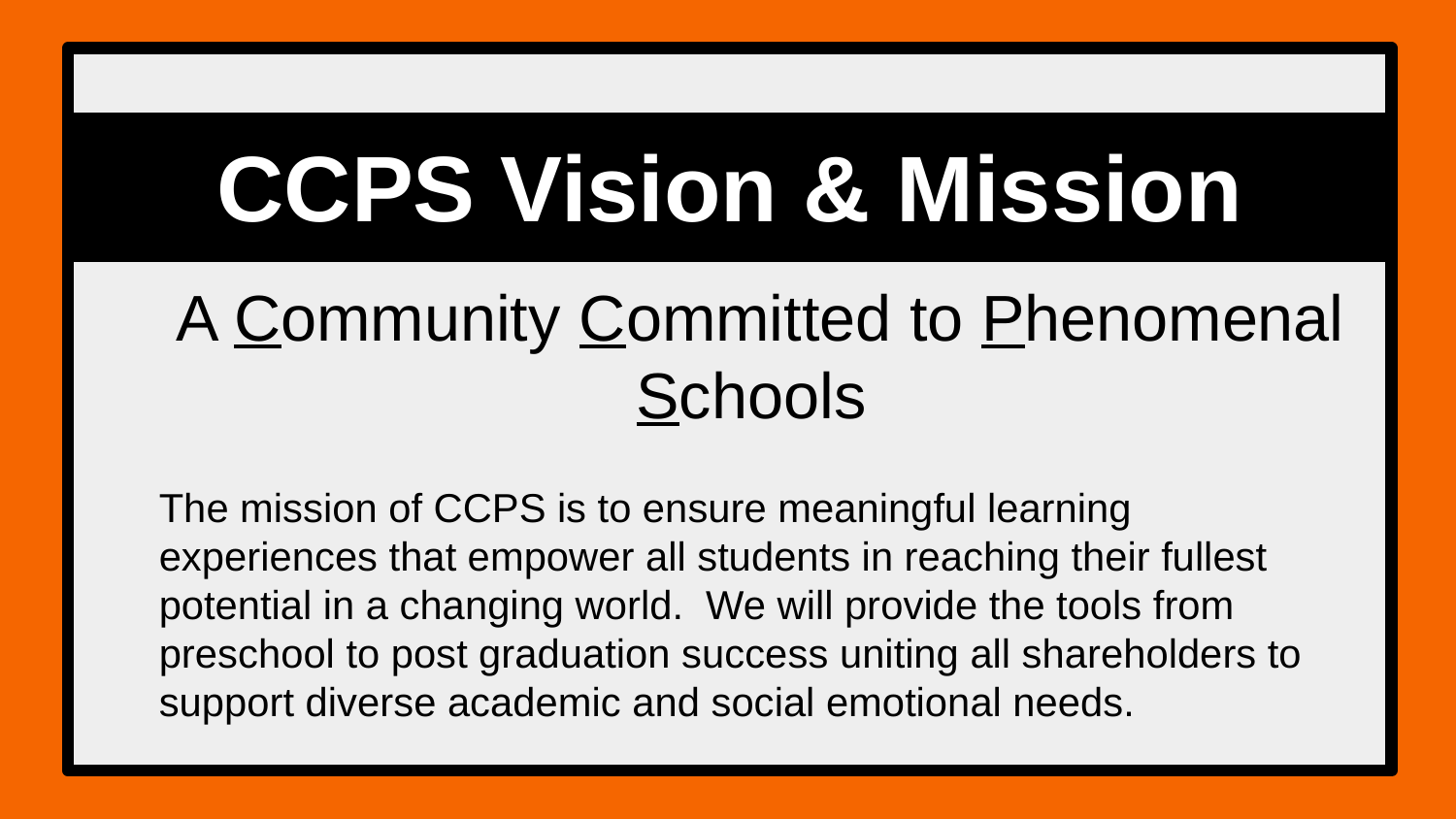

CCPS Vision & Mission

A Community Committed to Phenomenal Schools

The mission of CCPS is to ensure meaningful learning experiences that empower all students in reaching their fullest potential in a changing world.  We will provide the tools from preschool to post graduation success uniting all shareholders to support diverse academic and social emotional needs.